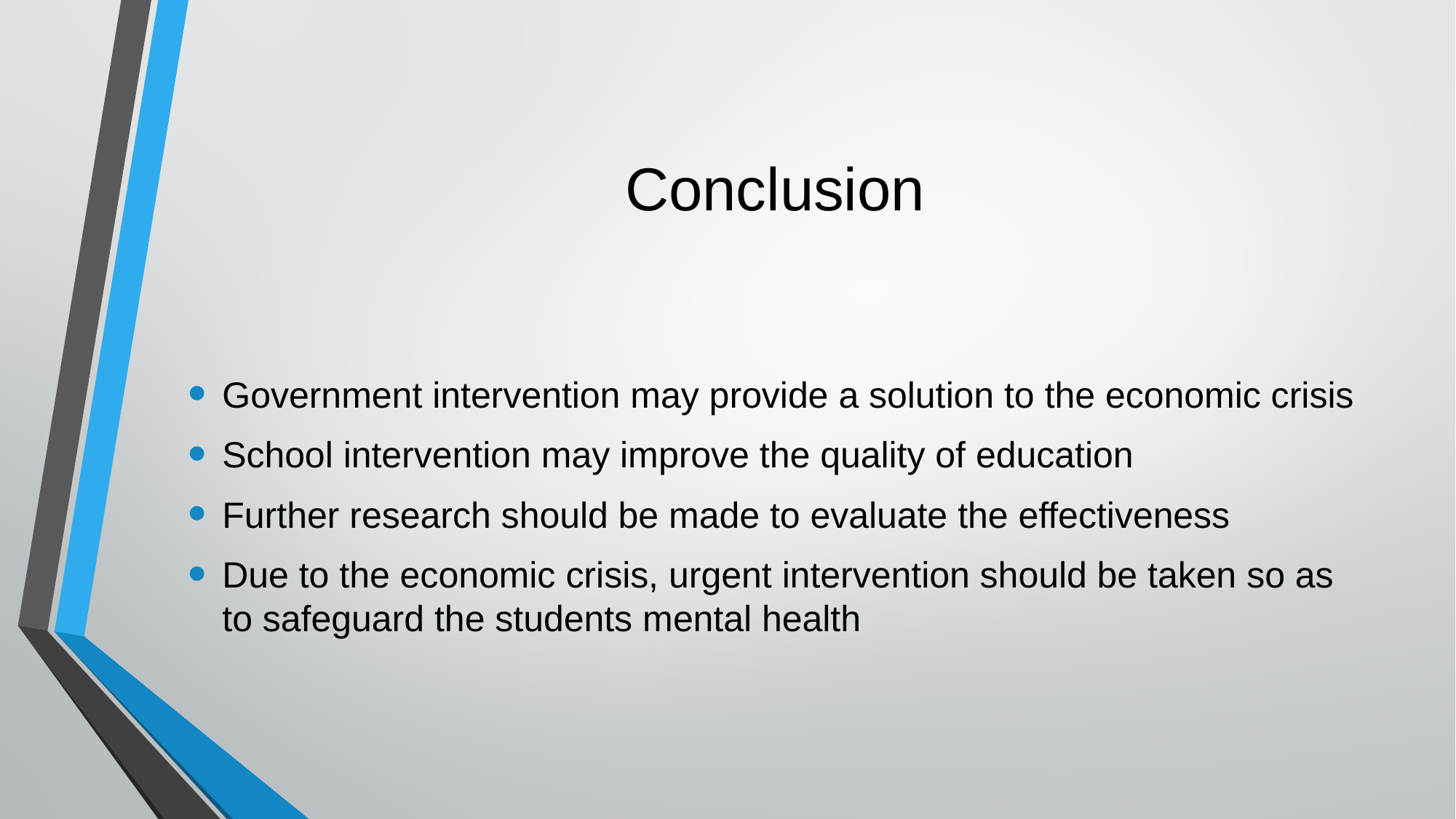

# Conclusion
Government intervention may provide a solution to the economic crisis
School intervention may improve the quality of education
Further research should be made to evaluate the effectiveness
Due to the economic crisis, urgent intervention should be taken so as to safeguard the students mental health